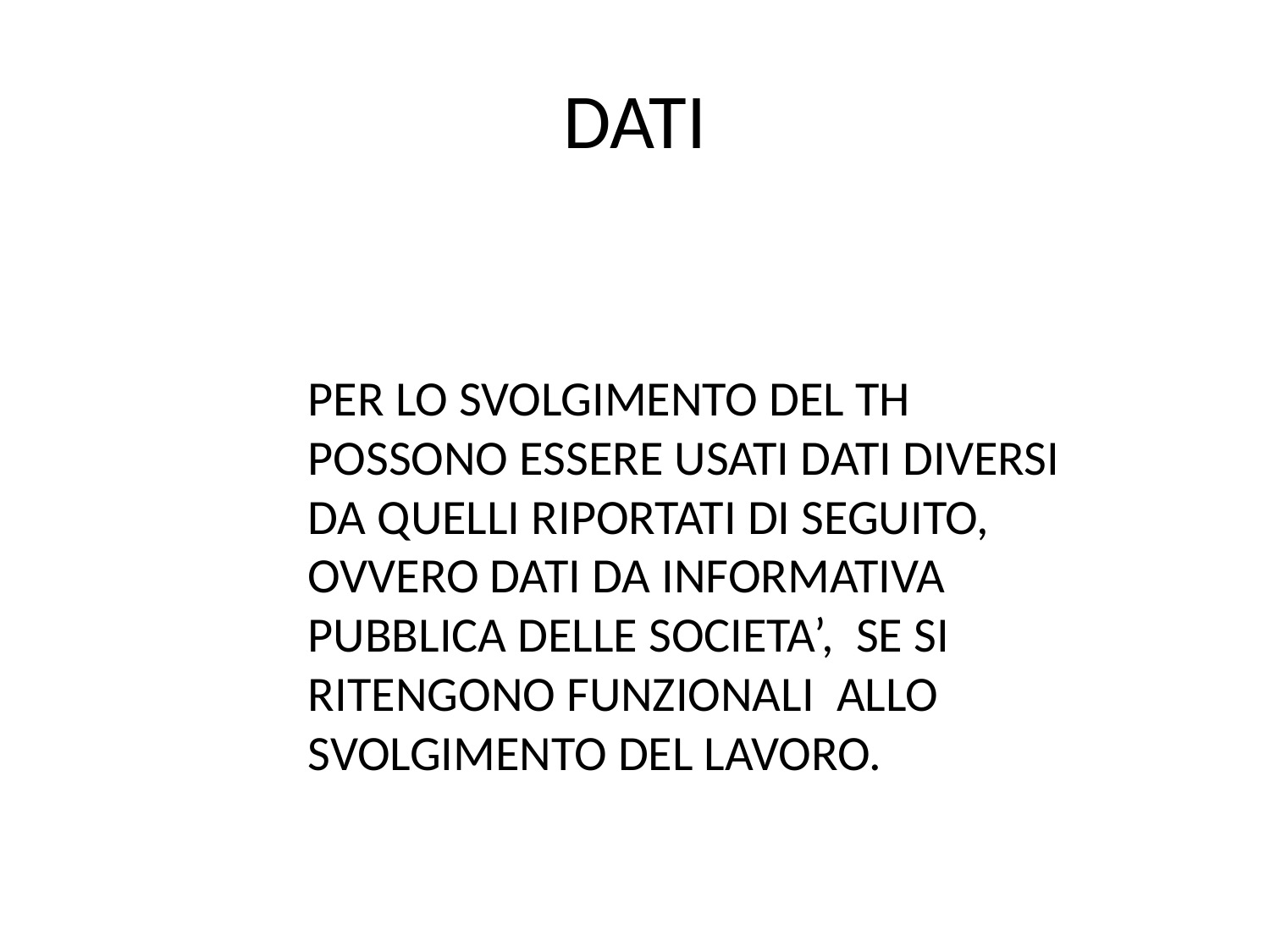

# DATI

PER LO SVOLGIMENTO DEL TH POSSONO ESSERE USATI DATI DIVERSI DA QUELLI RIPORTATI DI SEGUITO, OVVERO DATI DA INFORMATIVA PUBBLICA DELLE SOCIETA’,  SE SI RITENGONO FUNZIONALI  ALLO SVOLGIMENTO DEL LAVORO.